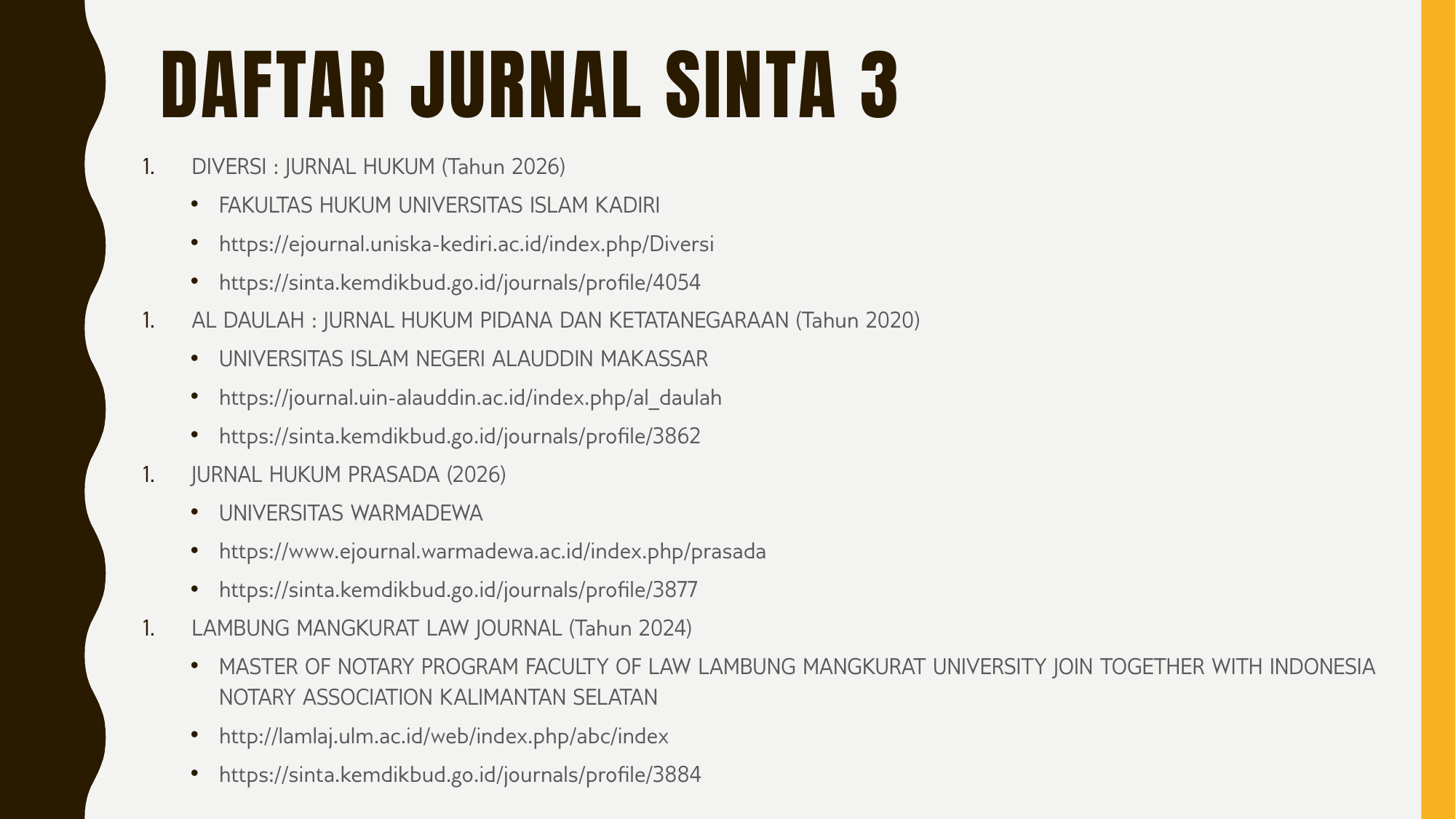

# Daftar Jurnal Sinta 3
DIVERSI : JURNAL HUKUM (Tahun 2026)
FAKULTAS HUKUM UNIVERSITAS ISLAM KADIRI
https://ejournal.uniska-kediri.ac.id/index.php/Diversi
https://sinta.kemdikbud.go.id/journals/profile/4054
AL DAULAH : JURNAL HUKUM PIDANA DAN KETATANEGARAAN (Tahun 2020)
UNIVERSITAS ISLAM NEGERI ALAUDDIN MAKASSAR
https://journal.uin-alauddin.ac.id/index.php/al_daulah
https://sinta.kemdikbud.go.id/journals/profile/3862
JURNAL HUKUM PRASADA (2026)
UNIVERSITAS WARMADEWA
https://www.ejournal.warmadewa.ac.id/index.php/prasada
https://sinta.kemdikbud.go.id/journals/profile/3877
LAMBUNG MANGKURAT LAW JOURNAL (Tahun 2024)
MASTER OF NOTARY PROGRAM FACULTY OF LAW LAMBUNG MANGKURAT UNIVERSITY JOIN TOGETHER WITH INDONESIA NOTARY ASSOCIATION KALIMANTAN SELATAN
http://lamlaj.ulm.ac.id/web/index.php/abc/index
https://sinta.kemdikbud.go.id/journals/profile/3884